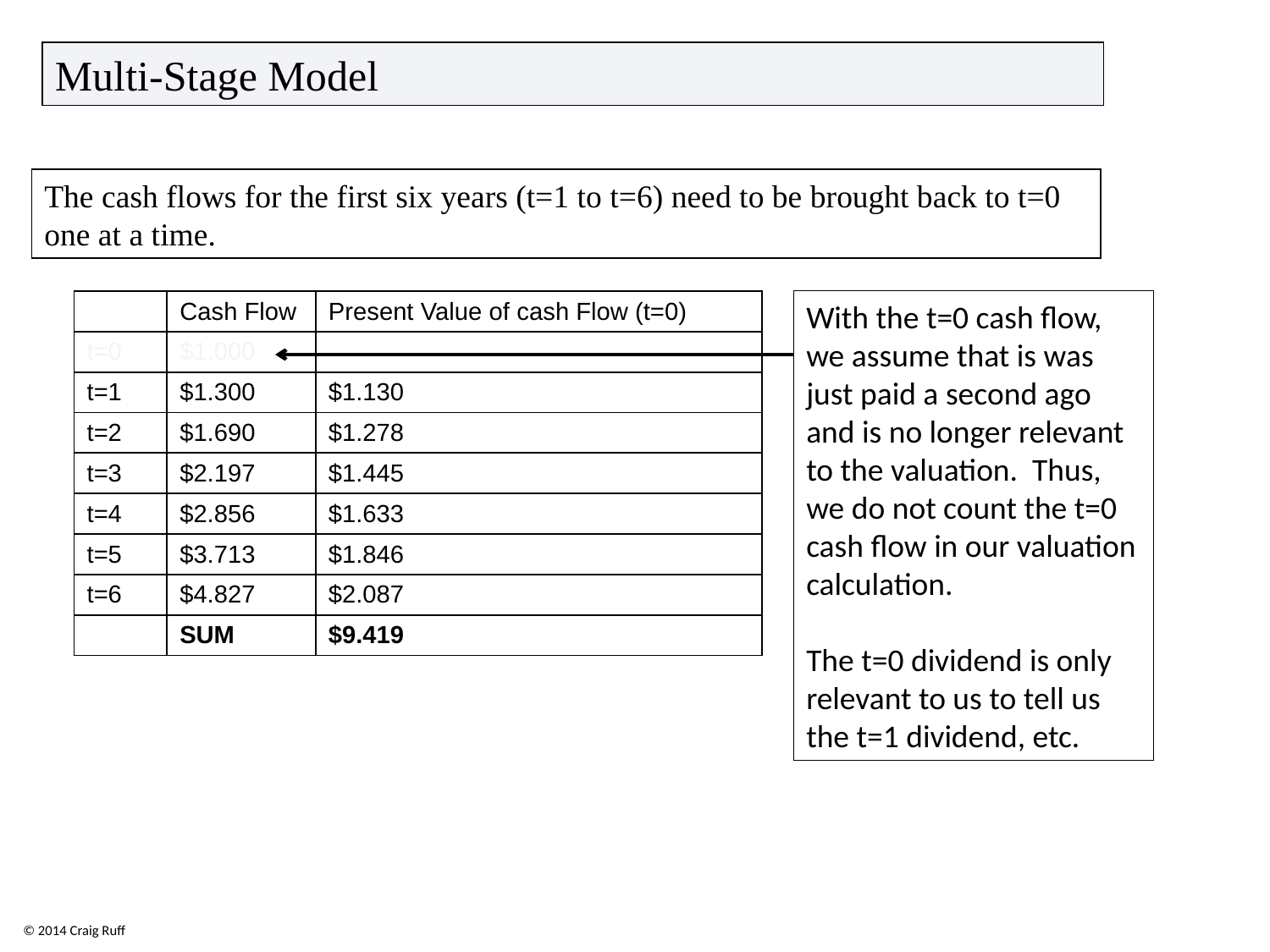

Multi-Stage Model
The cash flows for the first six years (t=1 to t=6) need to be brought back to t=0 one at a time.
|  | Cash Flow | Present Value of cash Flow (t=0) |
| --- | --- | --- |
| t=0 | $1.000 |  |
| t=1 | $1.300 | $1.130 |
| t=2 | $1.690 | $1.278 |
| t=3 | $2.197 | $1.445 |
| t=4 | $2.856 | $1.633 |
| t=5 | $3.713 | $1.846 |
| t=6 | $4.827 | $2.087 |
|  | SUM | $9.419 |
With the t=0 cash flow, we assume that is was just paid a second ago and is no longer relevant to the valuation.  Thus, we do not count the t=0 cash flow in our valuation calculation.

The t=0 dividend is only relevant to us to tell us the t=1 dividend, etc.
© 2014 Craig Ruff